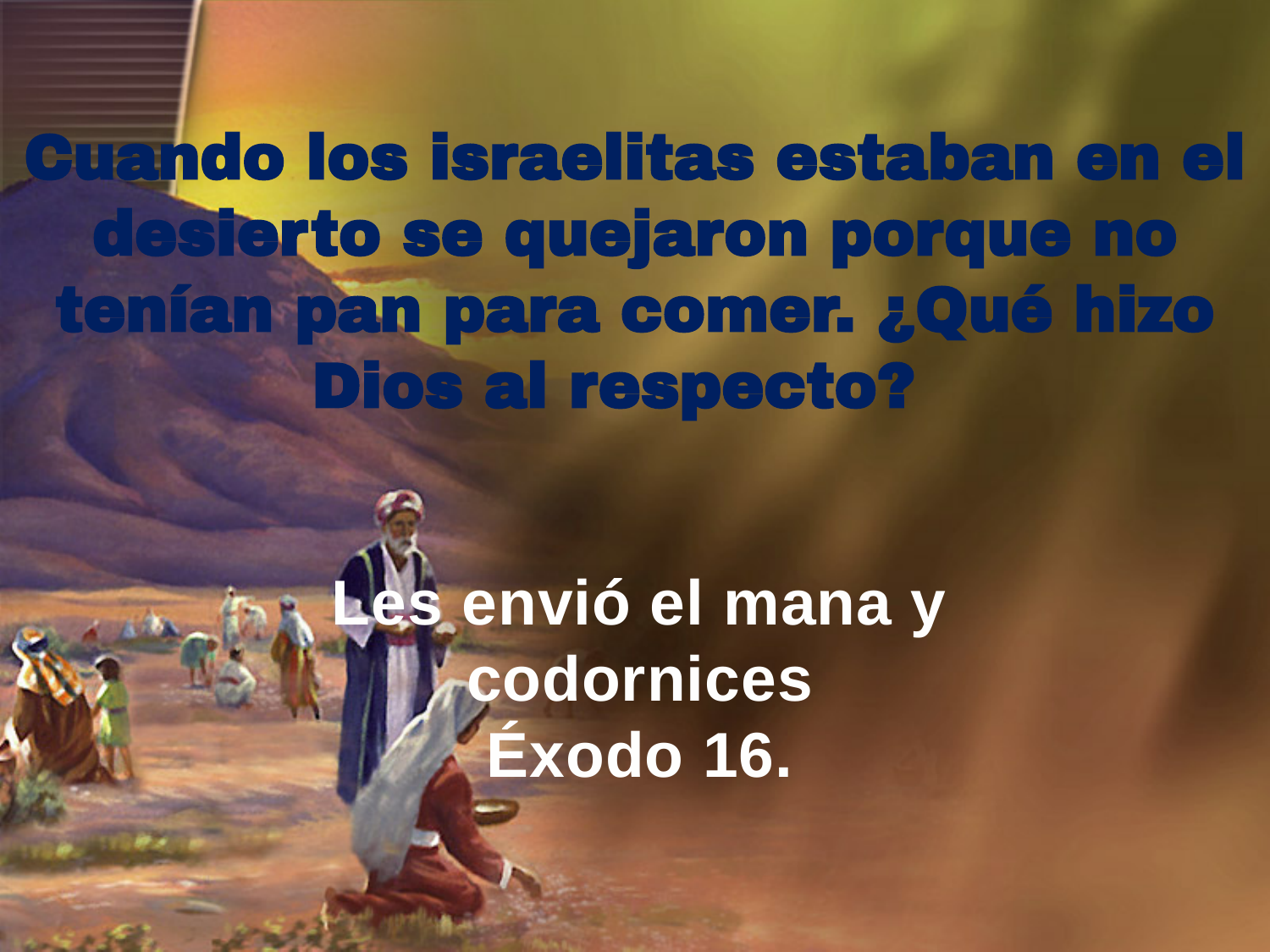

Cuando los israelitas estaban en el desierto se quejaron porque no tenían pan para comer. ¿Qué hizo Dios al respecto?
Les envió el mana y codornices
Éxodo 16.